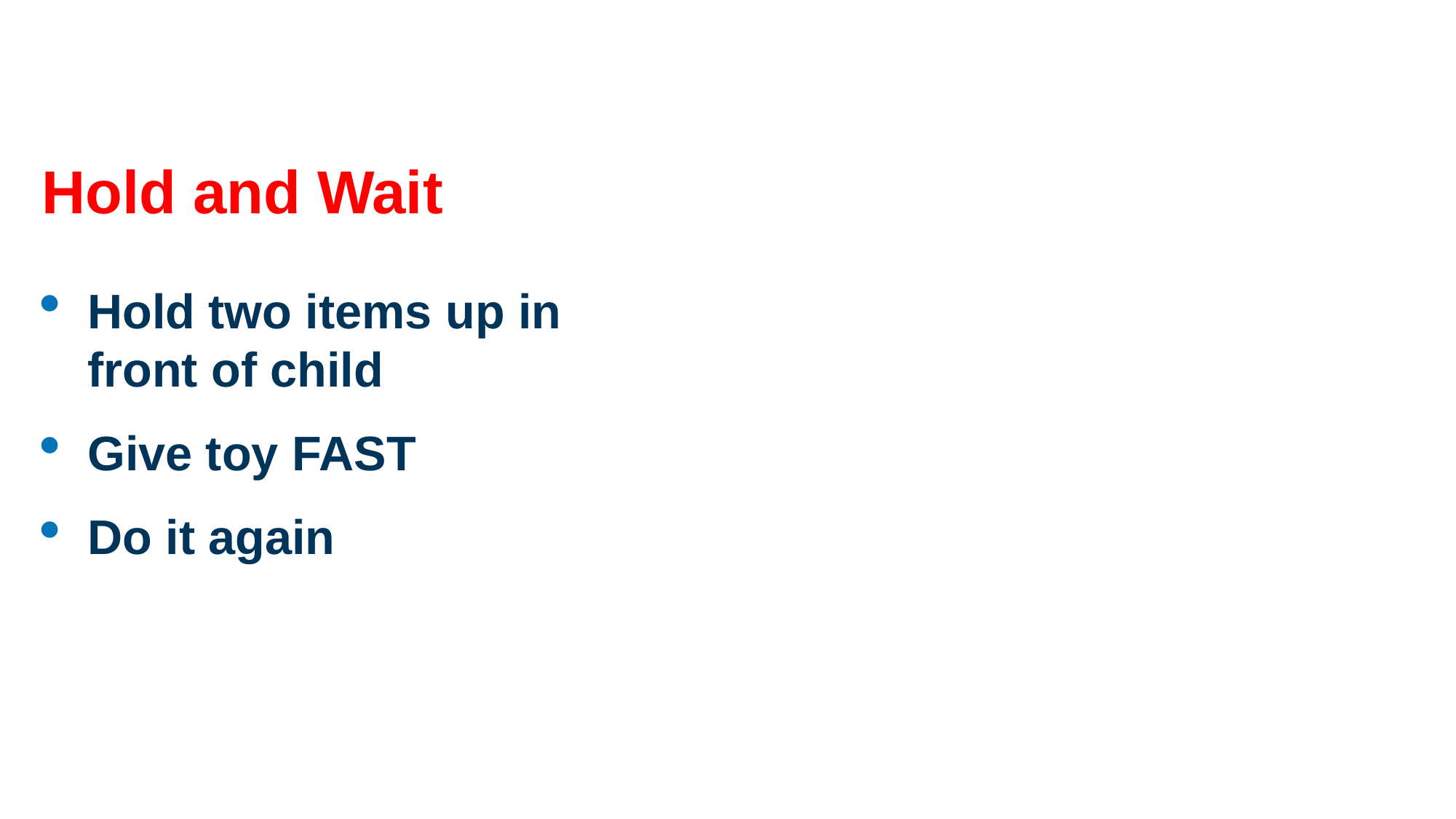

# Hold and Wait
Hold two items up in front of child
Give toy FAST
Do it again